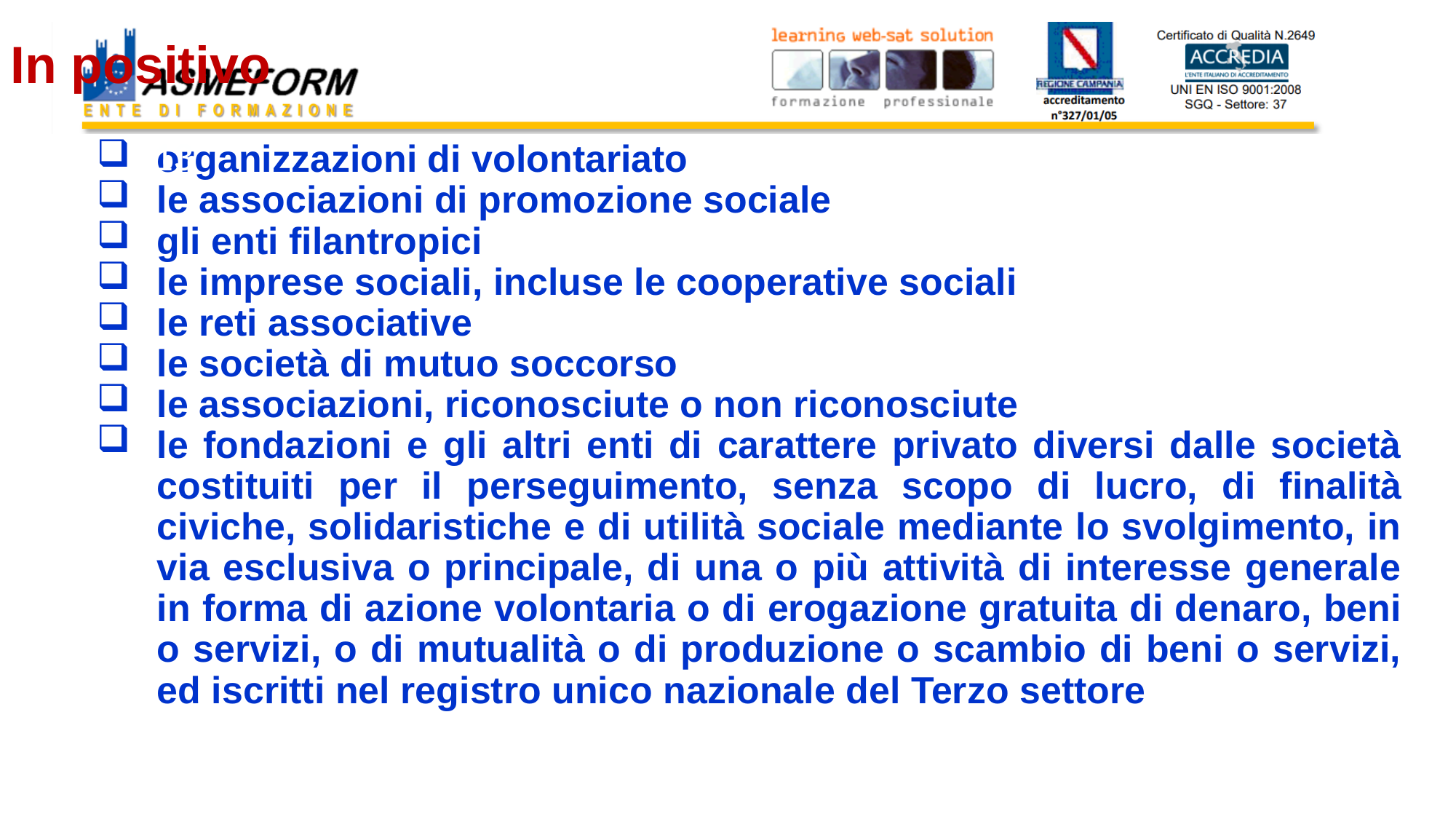

# In positivo
13
organizzazioni di volontariato
le associazioni di promozione sociale
gli enti filantropici
le imprese sociali, incluse le cooperative sociali
le reti associative
le società di mutuo soccorso
le associazioni, riconosciute o non riconosciute
le fondazioni e gli altri enti di carattere privato diversi dalle società costituiti per il perseguimento, senza scopo di lucro, di finalità civiche, solidaristiche e di utilità sociale mediante lo svolgimento, in via esclusiva o principale, di una o più attività di interesse generale in forma di azione volontaria o di erogazione gratuita di denaro, beni o servizi, o di mutualità o di produzione o scambio di beni o servizi, ed iscritti nel registro unico nazionale del Terzo settore